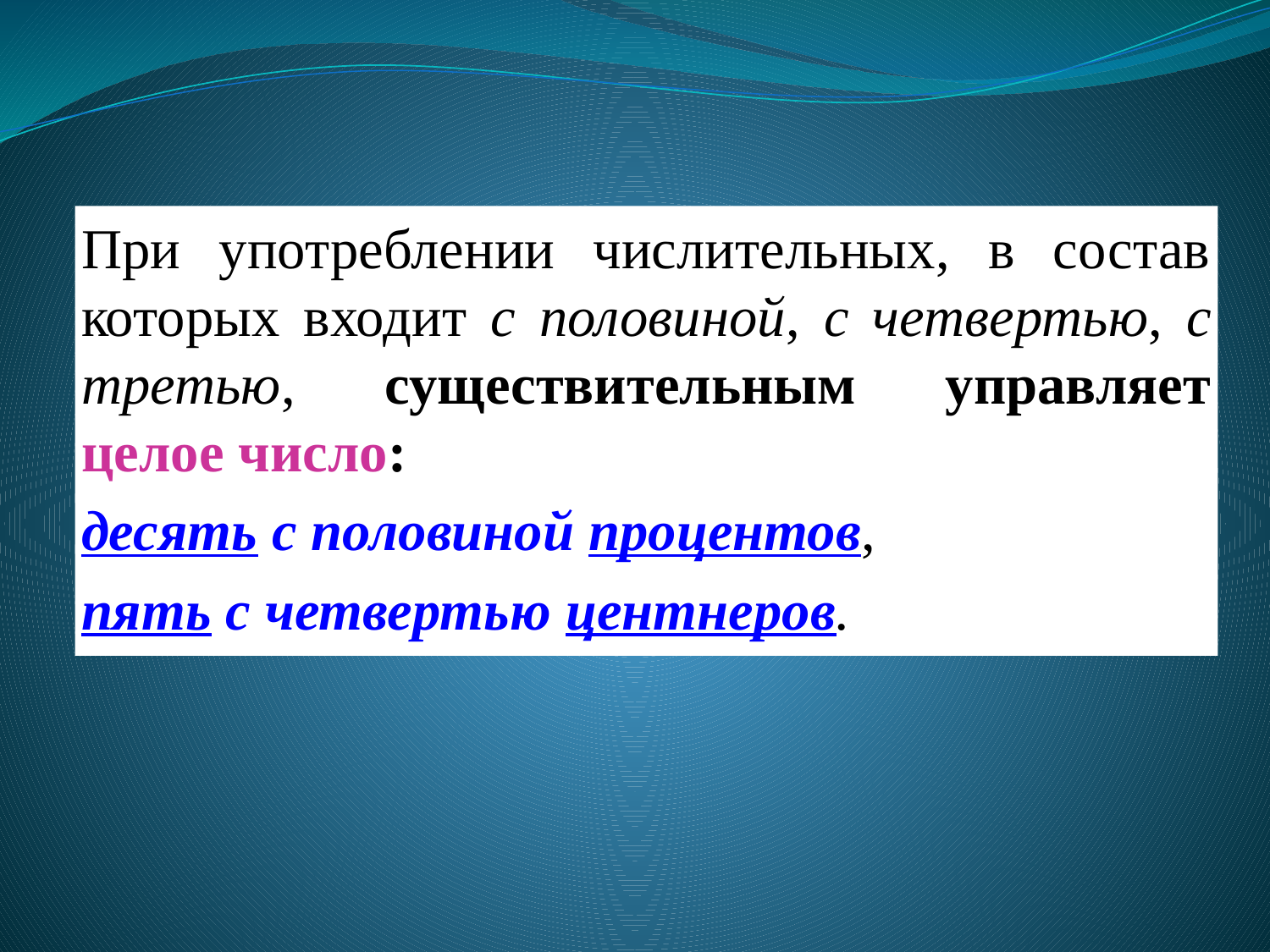

При употреблении числительных, в состав которых входит с половиной, с четвертью, с третью, существительным управляет целое число:
десять с половиной процентов,
пять с четвертью центнеров.